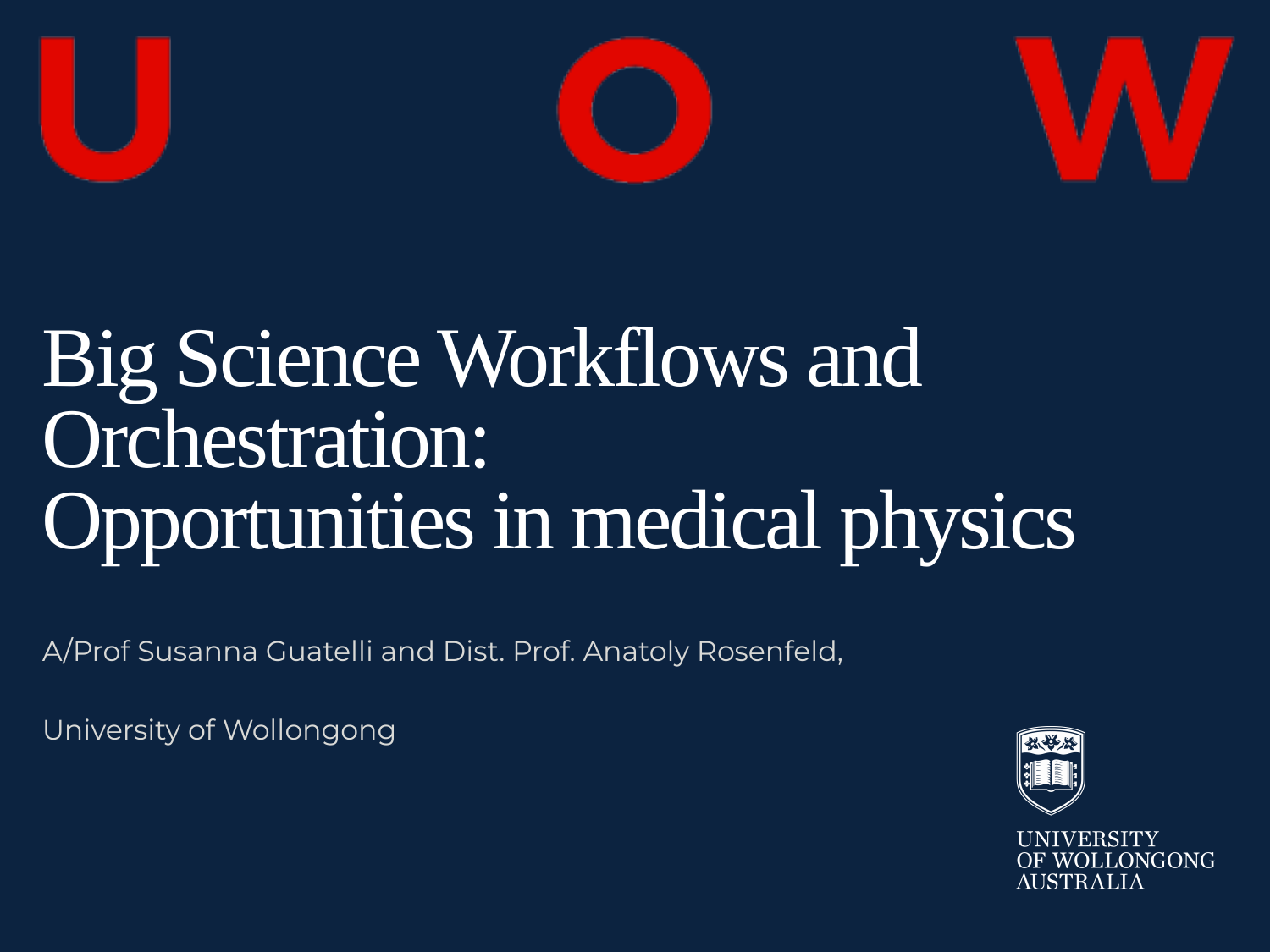

# Big Science Workflows and Orchestration: Opportunities in medical physics
A/Prof Susanna Guatelli and Dist. Prof. Anatoly Rosenfeld,

University of Wollongong